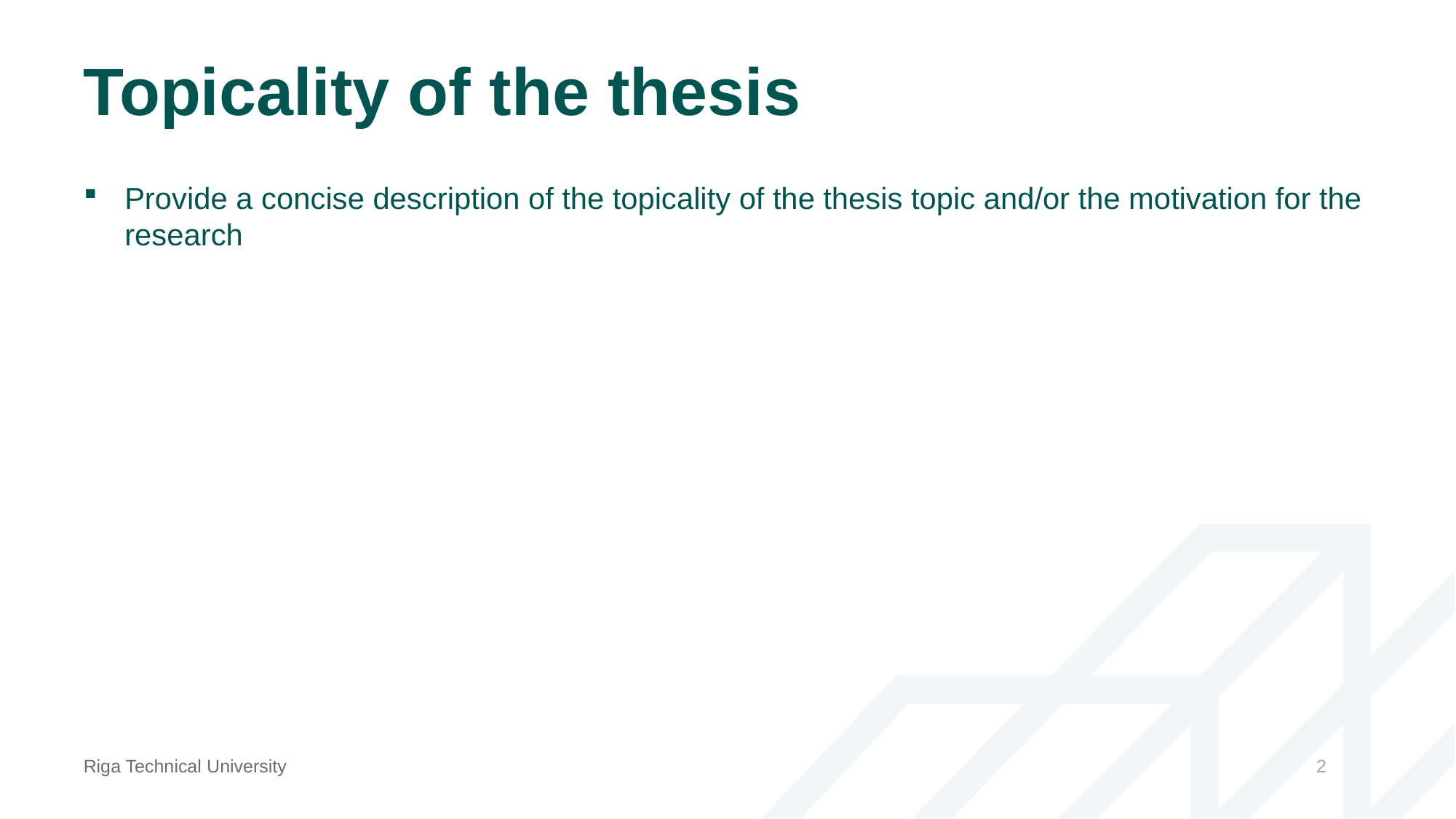

# Topicality of the thesis
Provide a concise description of the topicality of the thesis topic and/or the motivation for the research
Riga Technical University